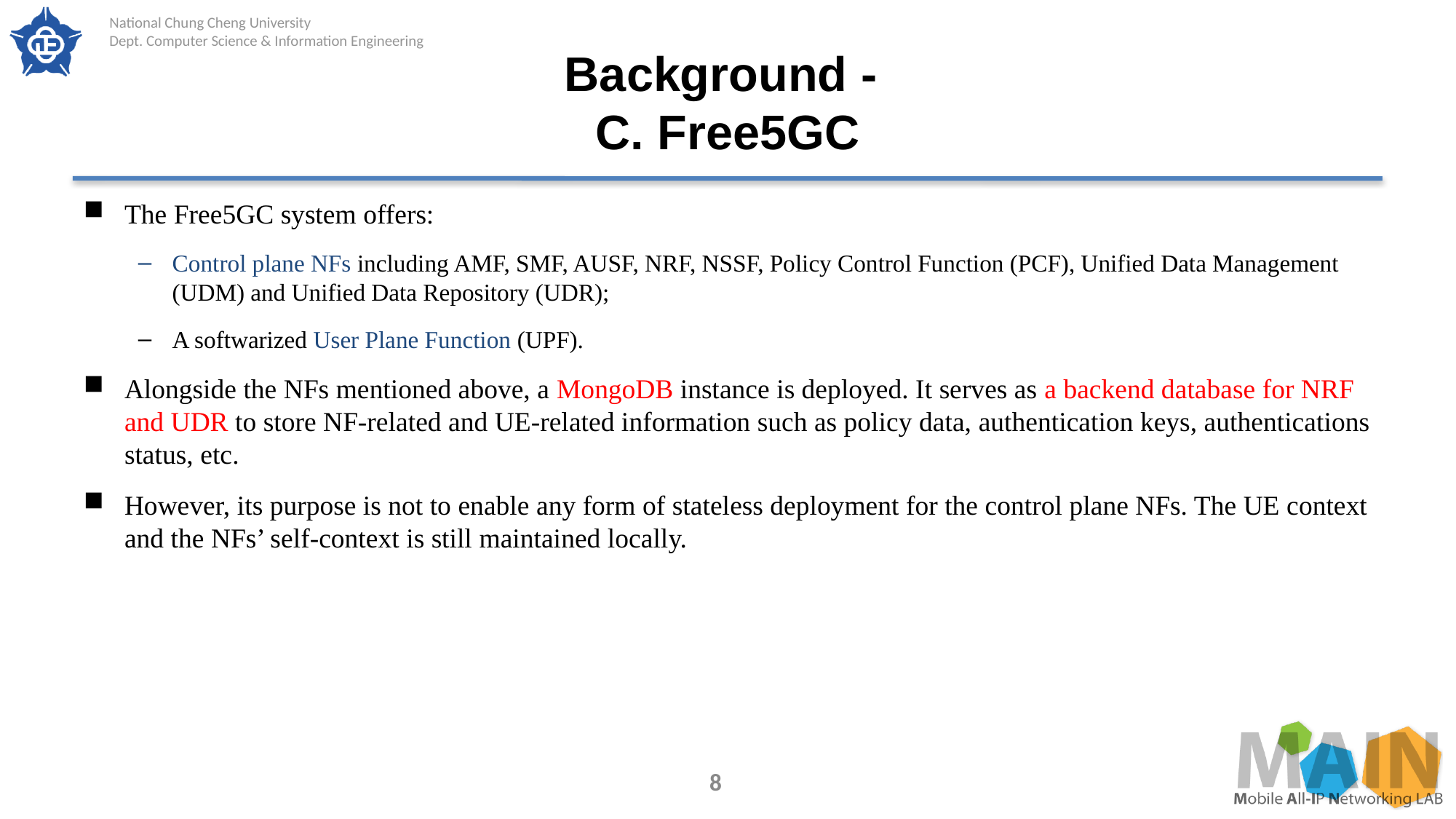

# Background - C. Free5GC
The Free5GC system offers:
Control plane NFs including AMF, SMF, AUSF, NRF, NSSF, Policy Control Function (PCF), Unified Data Management (UDM) and Unified Data Repository (UDR);
A softwarized User Plane Function (UPF).
Alongside the NFs mentioned above, a MongoDB instance is deployed. It serves as a backend database for NRF and UDR to store NF-related and UE-related information such as policy data, authentication keys, authentications status, etc.
However, its purpose is not to enable any form of stateless deployment for the control plane NFs. The UE context and the NFs’ self-context is still maintained locally.
8